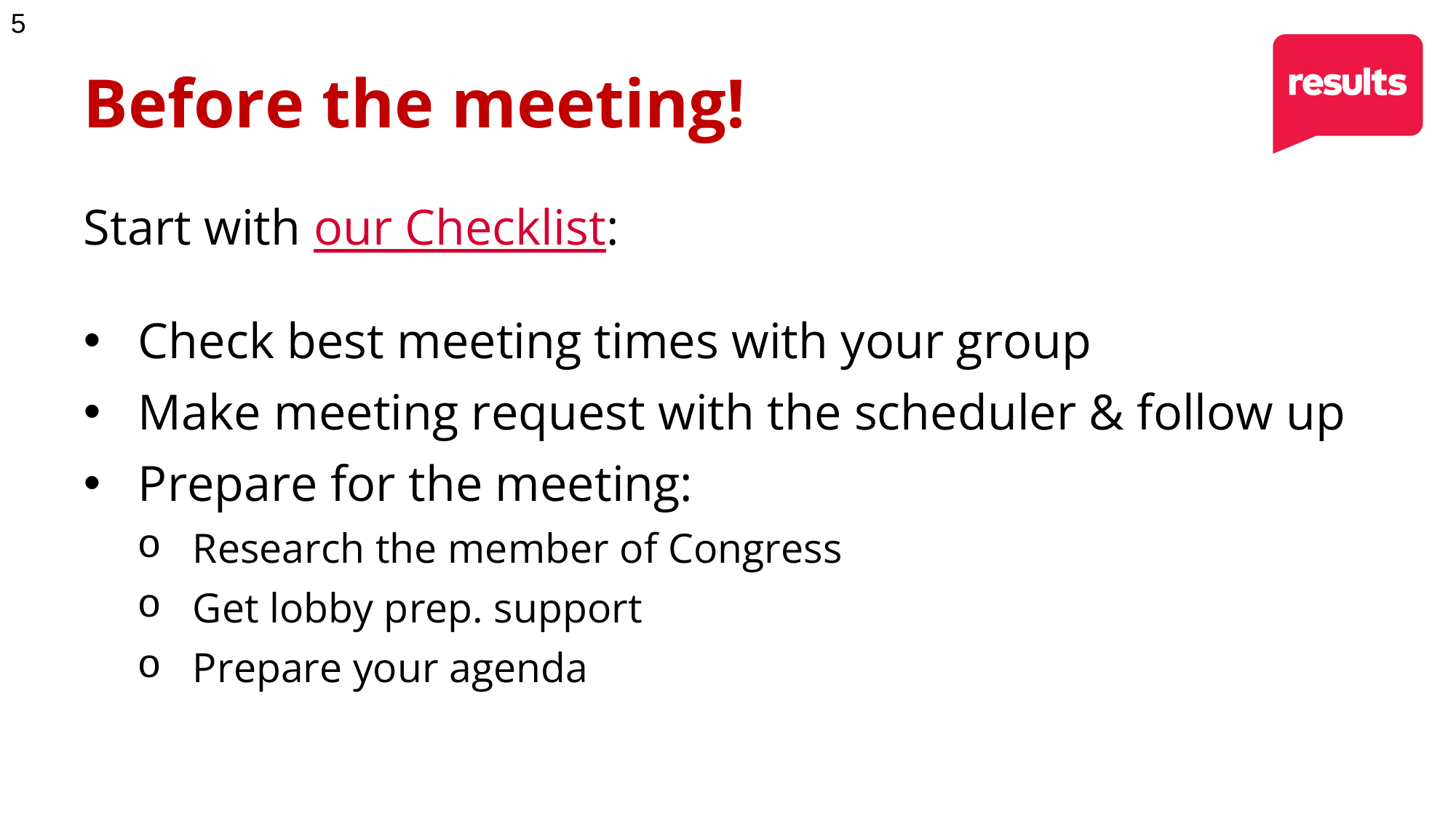

# Before the meeting!
Start with our Checklist:

Check best meeting times with your group
Make meeting request with the scheduler & follow up
Prepare for the meeting:
Research the member of Congress
Get lobby prep. support
Prepare your agenda